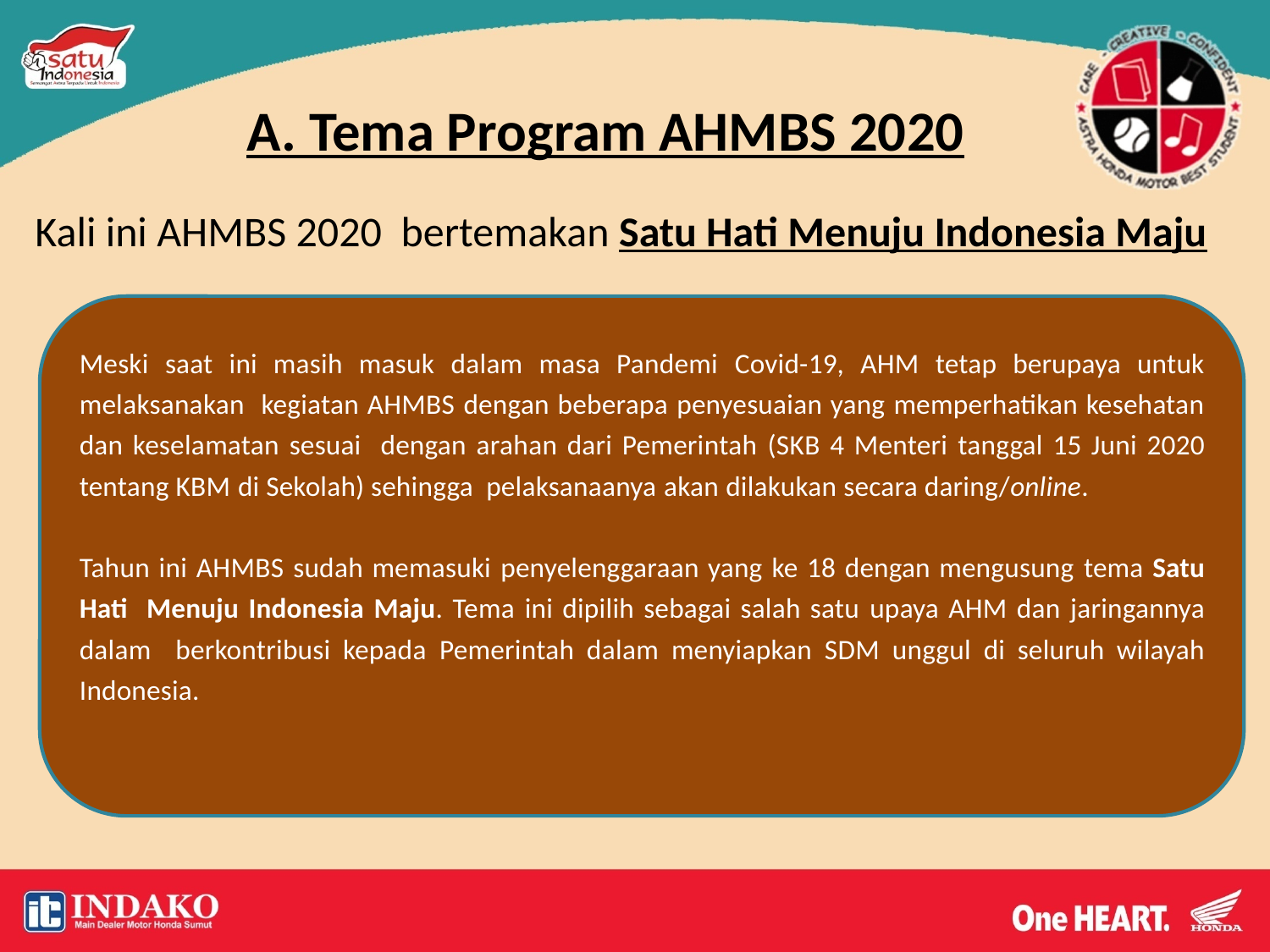

A. Tema Program AHMBS 2020
Kali ini AHMBS 2020  bertemakan Satu Hati Menuju Indonesia Maju

Meski saat ini masih masuk dalam masa Pandemi Covid-19, AHM tetap berupaya untuk melaksanakan  kegiatan AHMBS dengan beberapa penyesuaian yang memperhatikan kesehatan dan keselamatan sesuai  dengan arahan dari Pemerintah (SKB 4 Menteri tanggal 15 Juni 2020 tentang KBM di Sekolah) sehingga  pelaksanaanya akan dilakukan secara daring/online.

Tahun ini AHMBS sudah memasuki penyelenggaraan yang ke 18 dengan mengusung tema Satu Hati  Menuju Indonesia Maju. Tema ini dipilih sebagai salah satu upaya AHM dan jaringannya dalam  berkontribusi kepada Pemerintah dalam menyiapkan SDM unggul di seluruh wilayah Indonesia.